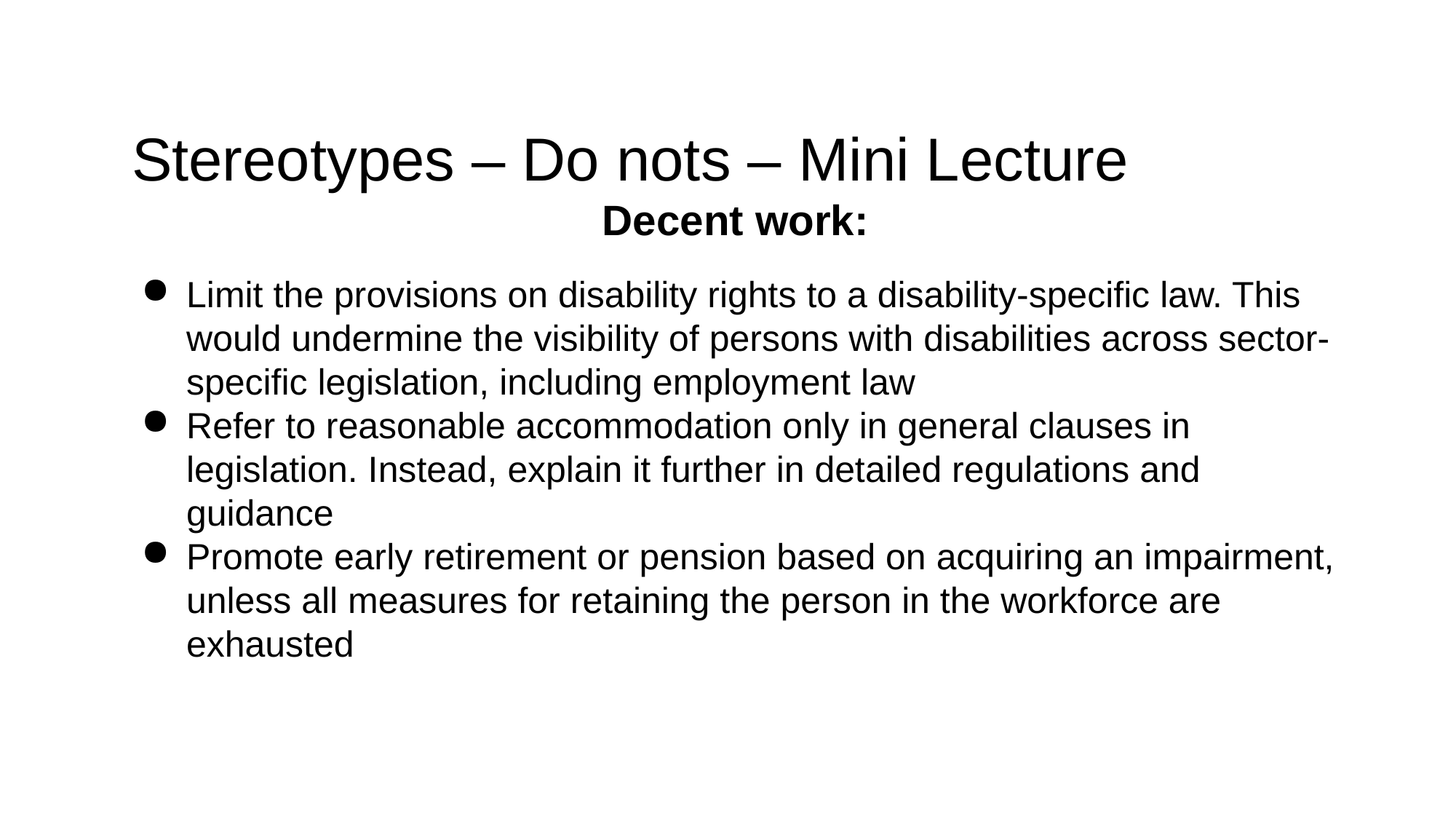

# Stereotypes – Do nots – Mini Lecture
Decent work:
Limit the provisions on disability rights to a disability-specific law. This would undermine the visibility of persons with disabilities across sector-specific legislation, including employment law
Refer to reasonable accommodation only in general clauses in legislation. Instead, explain it further in detailed regulations and guidance
Promote early retirement or pension based on acquiring an impairment, unless all measures for retaining the person in the workforce are exhausted